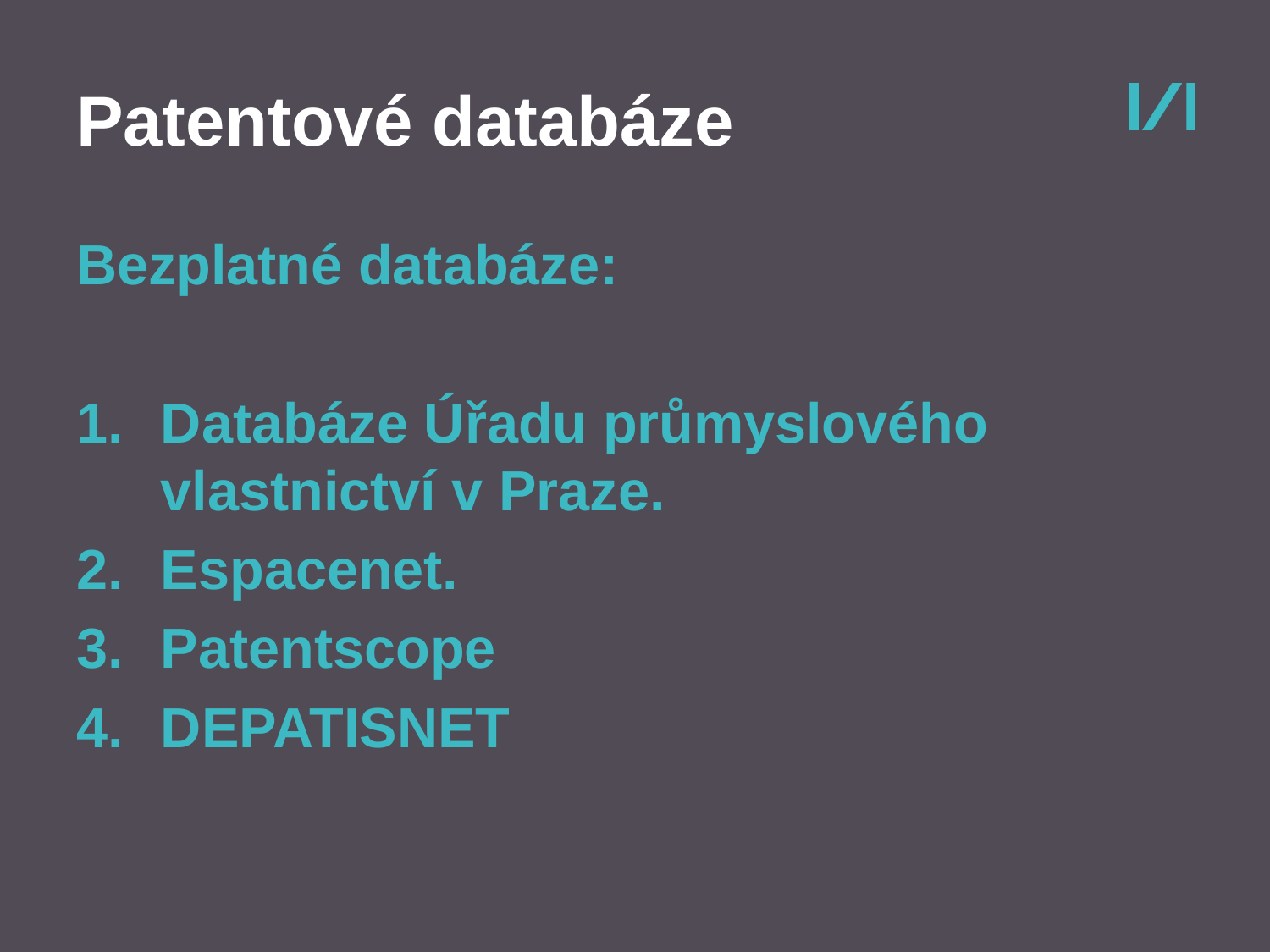

# Patentové databáze
Bezplatné databáze:

Databáze Úřadu průmyslového vlastnictví v Praze.
Espacenet.
Patentscope
DEPATISNET